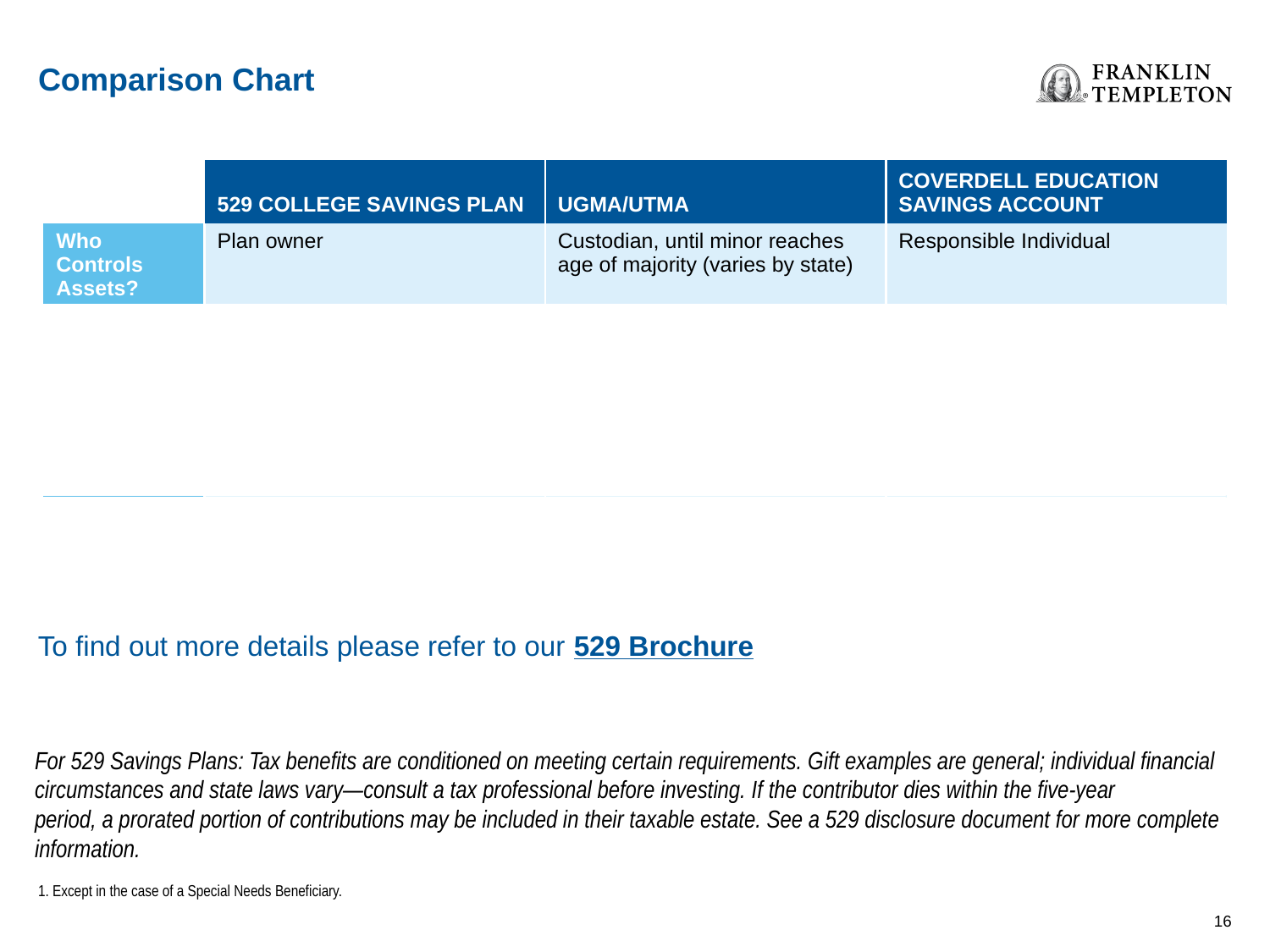

Comparison Chart

|  | 529 COLLEGE SAVINGS PLAN | UGMA/UTMA | COVERDELL EDUCATION SAVINGS ACCOUNT |
| --- | --- | --- | --- |
| Who Controls Assets? | Plan owner | Custodian, until minor reaches age of majority (varies by state) | Responsible Individual |
| Ability To Change Beneficiary | In most instances, beneficiary can be changed to another member of the beneficiary’s family, without penalty | No | Can be transferred to the account of an eligible member of the same family without tax consequences and must occur before the original beneficiary attains the age of 301 |
| Estate-Planning Features | Assets are generally transferred out of the donor’s estate, yet the donor retains control | Assets are transferred out of the donor’s estate | Assets are transferred out of the donor’s estate |

To find out more details please refer to our 529 Brochure

For 529 Savings Plans: Tax benefits are conditioned on meeting certain requirements. Gift examples are general; individual financial circumstances and state laws vary—consult a tax professional before investing. If the contributor dies within the five-year
period, a prorated portion of contributions may be included in their taxable estate. See a 529 disclosure document for more complete information.
1. Except in the case of a Special Needs Beneficiary.
16